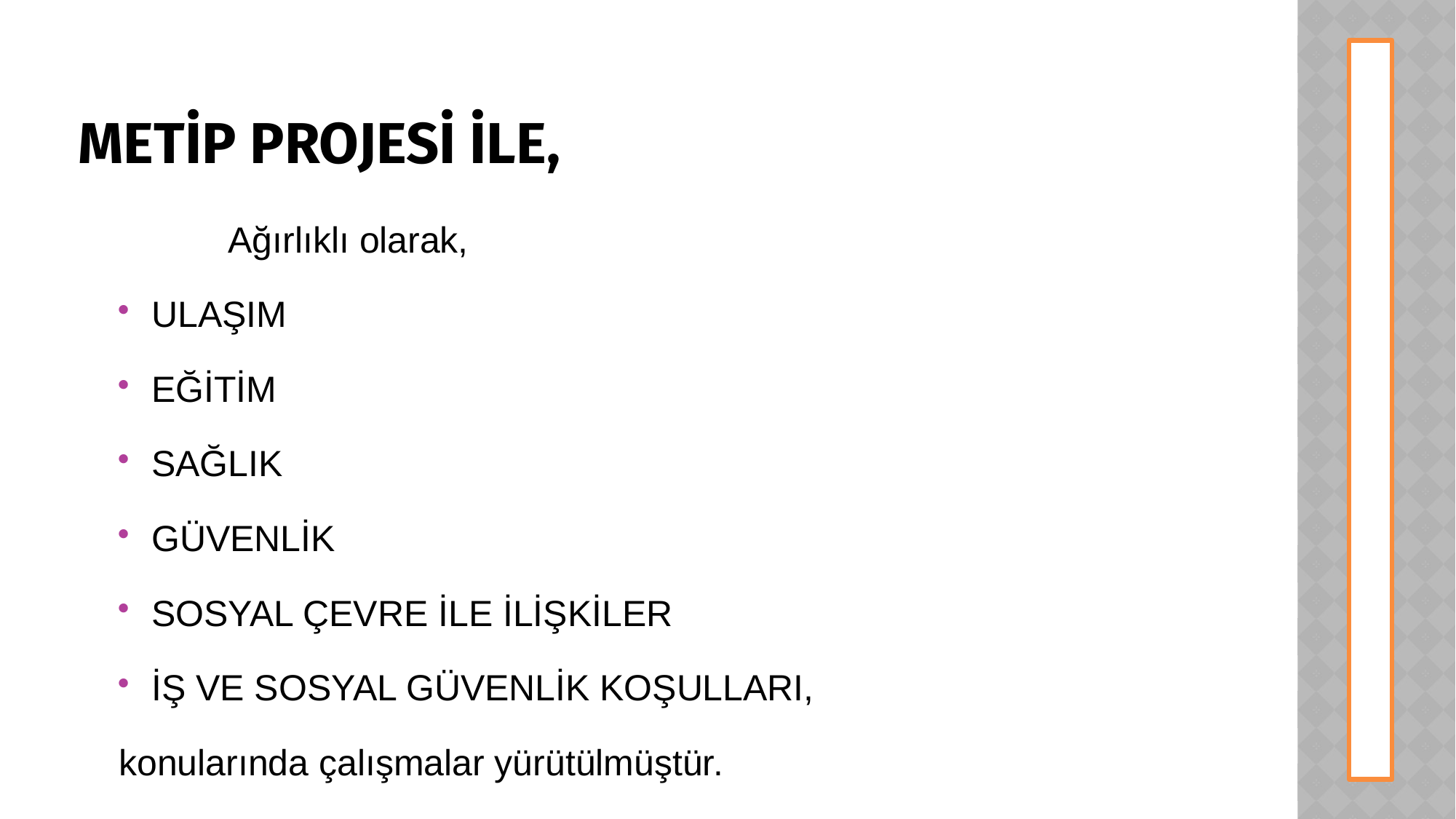

# METİP Projesi İle,
POLATLI

KAYMAKAMLIĞI
	Ağırlıklı olarak,
ULAŞIM
EĞİTİM
SAĞLIK
GÜVENLİK
SOSYAL ÇEVRE İLE İLİŞKİLER
İŞ VE SOSYAL GÜVENLİK KOŞULLARI,
konularında çalışmalar yürütülmüştür.